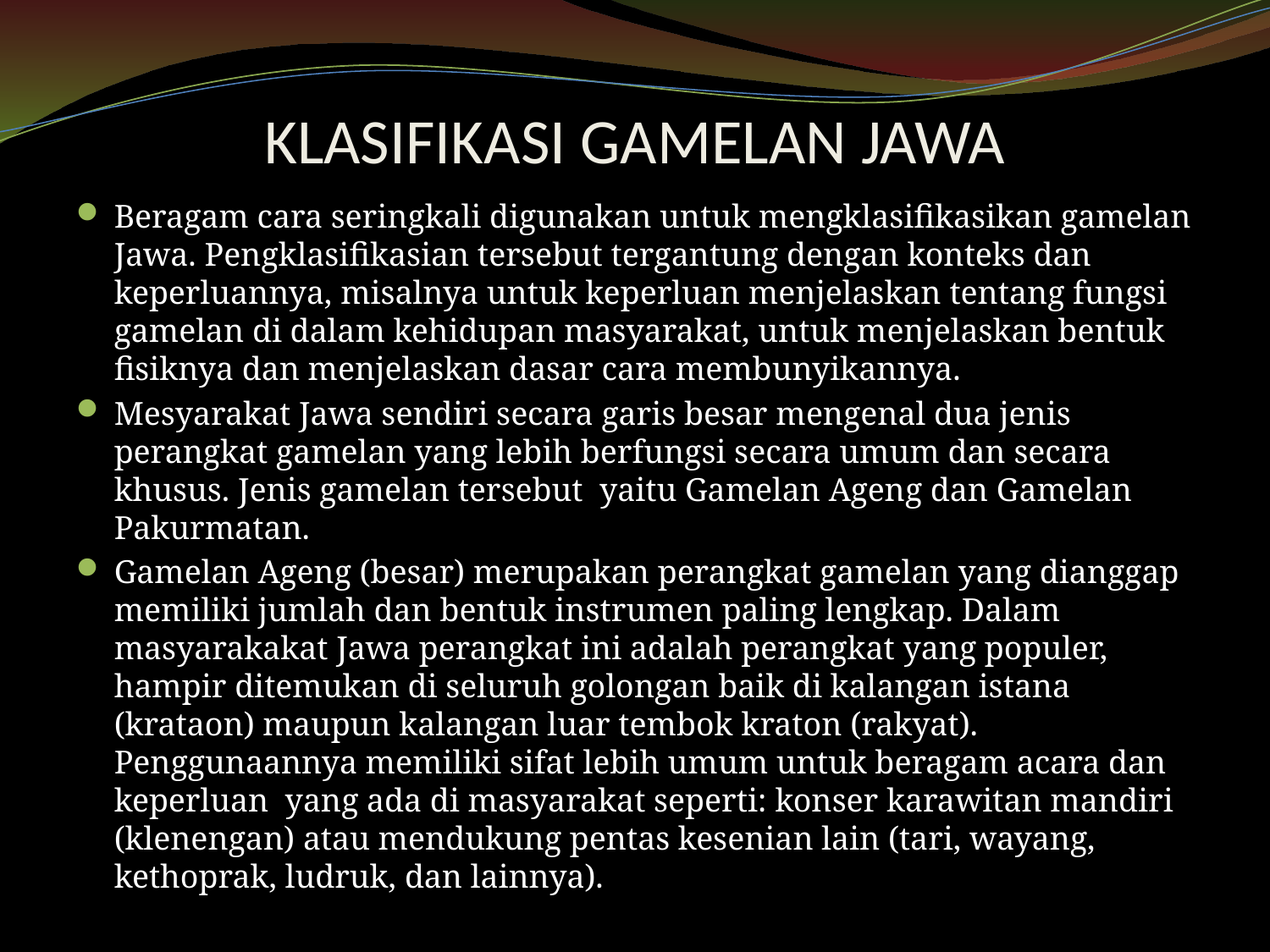

# KLASIFIKASI GAMELAN JAWA
Beragam cara seringkali digunakan untuk mengklasifikasikan gamelan Jawa. Pengklasifikasian tersebut tergantung dengan konteks dan keperluannya, misalnya untuk keperluan menjelaskan tentang fungsi gamelan di dalam kehidupan masyarakat, untuk menjelaskan bentuk fisiknya dan menjelaskan dasar cara membunyikannya.
Mesyarakat Jawa sendiri secara garis besar mengenal dua jenis perangkat gamelan yang lebih berfungsi secara umum dan secara khusus. Jenis gamelan tersebut  yaitu Gamelan Ageng dan Gamelan Pakurmatan.
Gamelan Ageng (besar) merupakan perangkat gamelan yang dianggap memiliki jumlah dan bentuk instrumen paling lengkap. Dalam masyarakakat Jawa perangkat ini adalah perangkat yang populer, hampir ditemukan di seluruh golongan baik di kalangan istana (krataon) maupun kalangan luar tembok kraton (rakyat). Penggunaannya memiliki sifat lebih umum untuk beragam acara dan keperluan  yang ada di masyarakat seperti: konser karawitan mandiri (klenengan) atau mendukung pentas kesenian lain (tari, wayang, kethoprak, ludruk, dan lainnya).